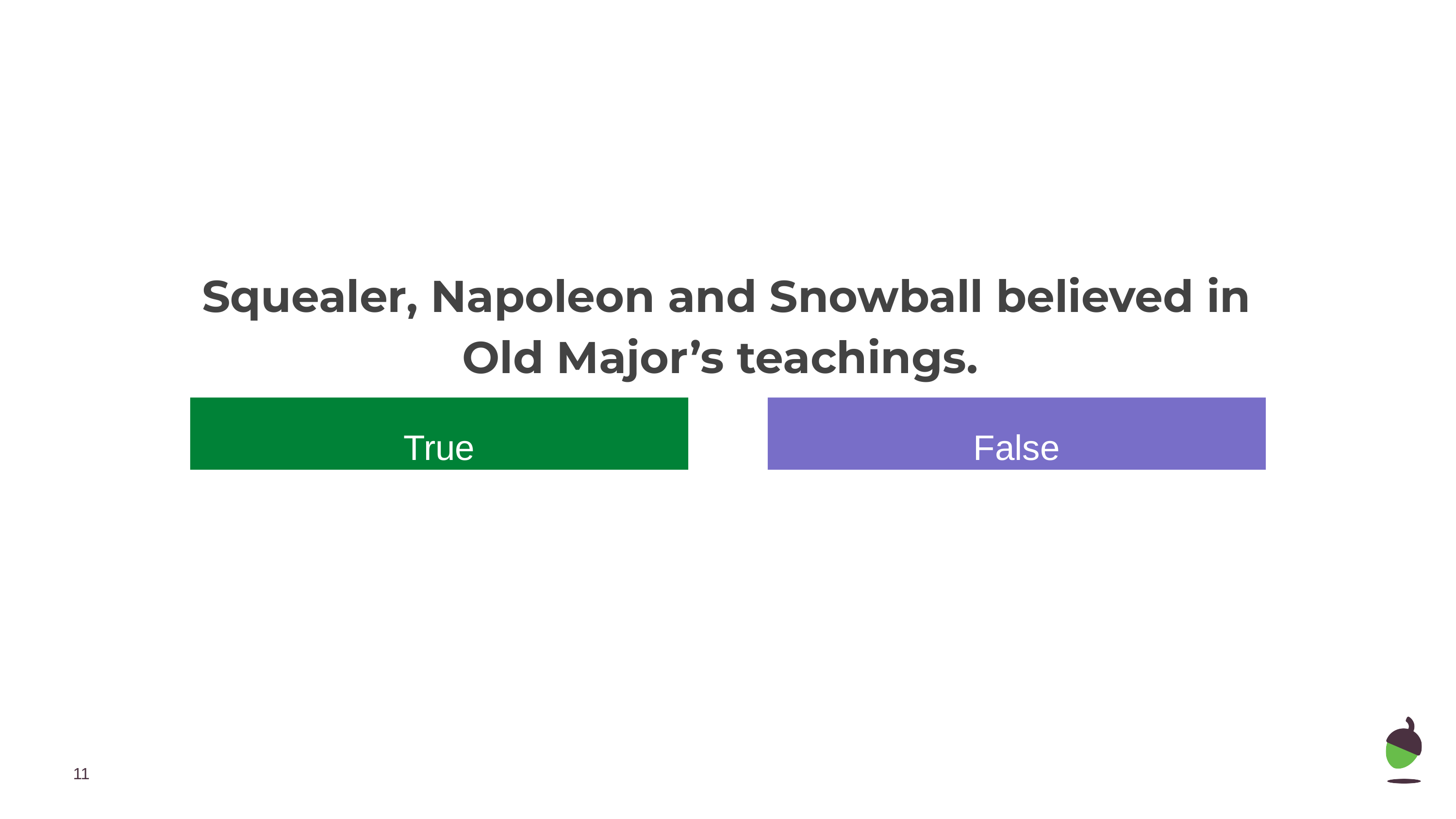

# Squealer, Napoleon and Snowball believed in Old Major’s teachings.
True
False

11